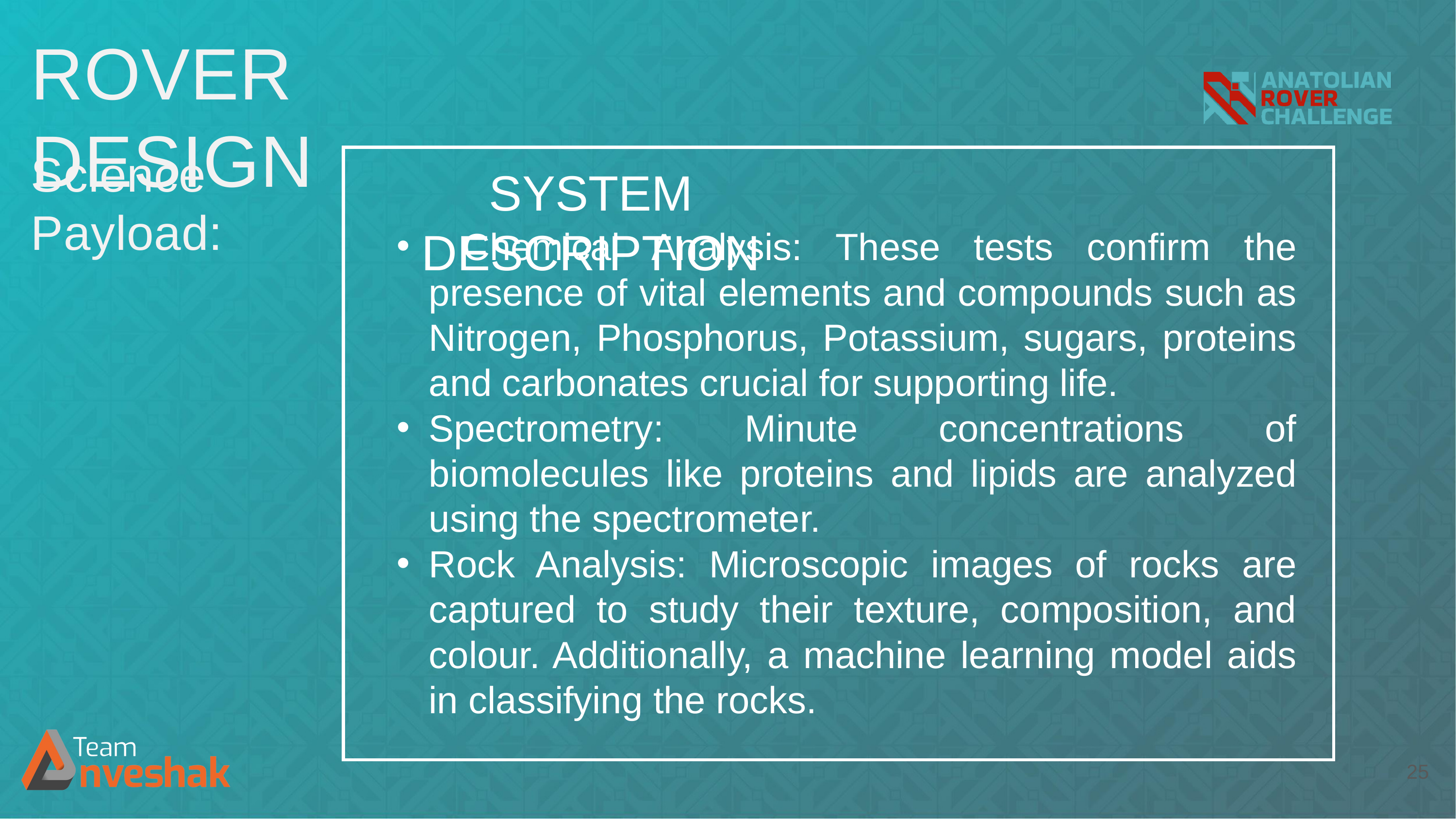

ROVER DESIGN

Science Payload:

SYSTEM DESCRIPTION
 Chemical Analysis: These tests confirm the presence of vital elements and compounds such as Nitrogen, Phosphorus, Potassium, sugars, proteins and carbonates crucial for supporting life.
Spectrometry: Minute concentrations of biomolecules like proteins and lipids are analyzed using the spectrometer.
Rock Analysis: Microscopic images of rocks are captured to study their texture, composition, and colour. Additionally, a machine learning model aids in classifying the rocks.

25